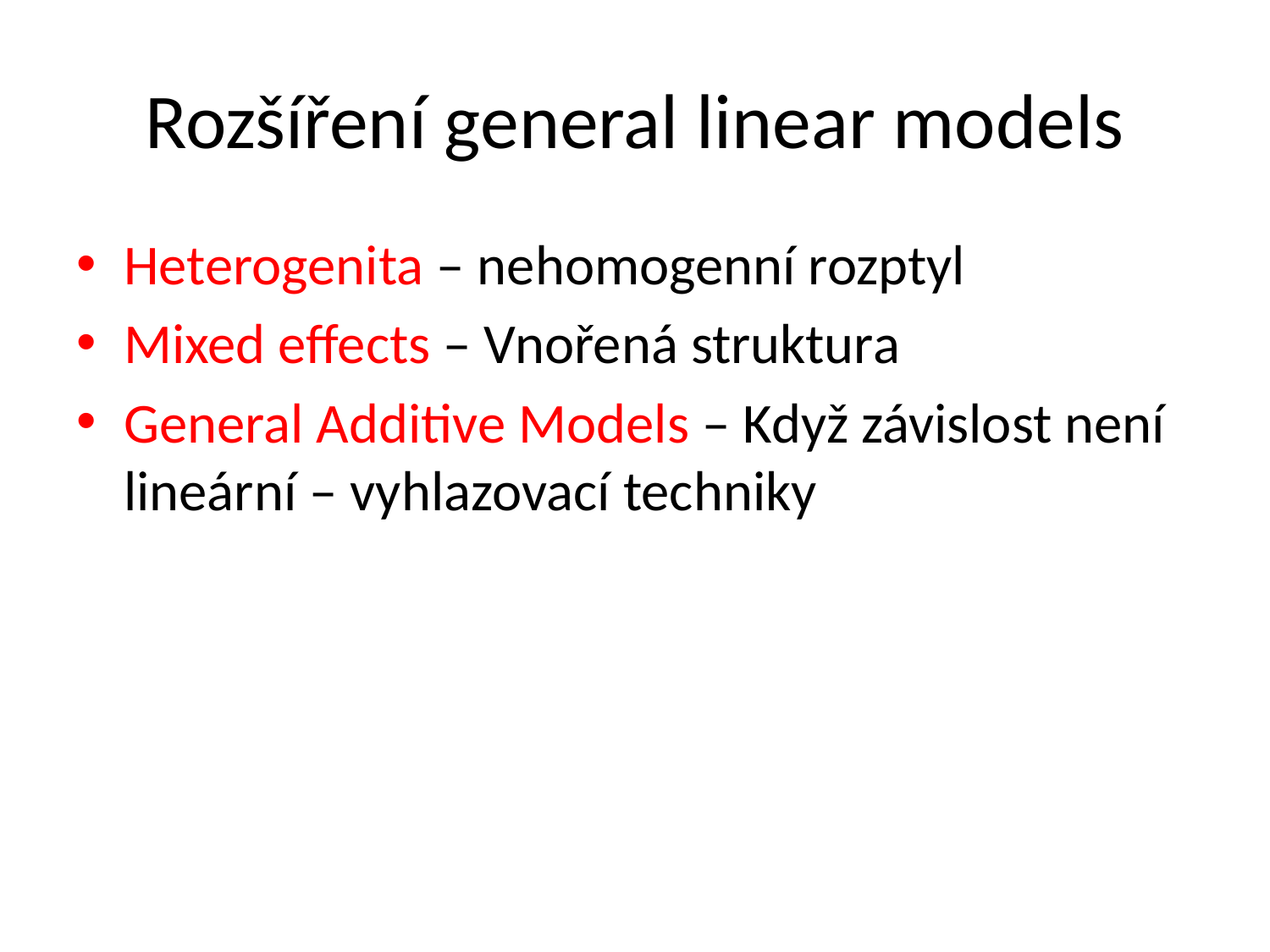

# Rozšíření general linear models
Heterogenita – nehomogenní rozptyl
Mixed effects – Vnořená struktura
General Additive Models – Když závislost není lineární – vyhlazovací techniky